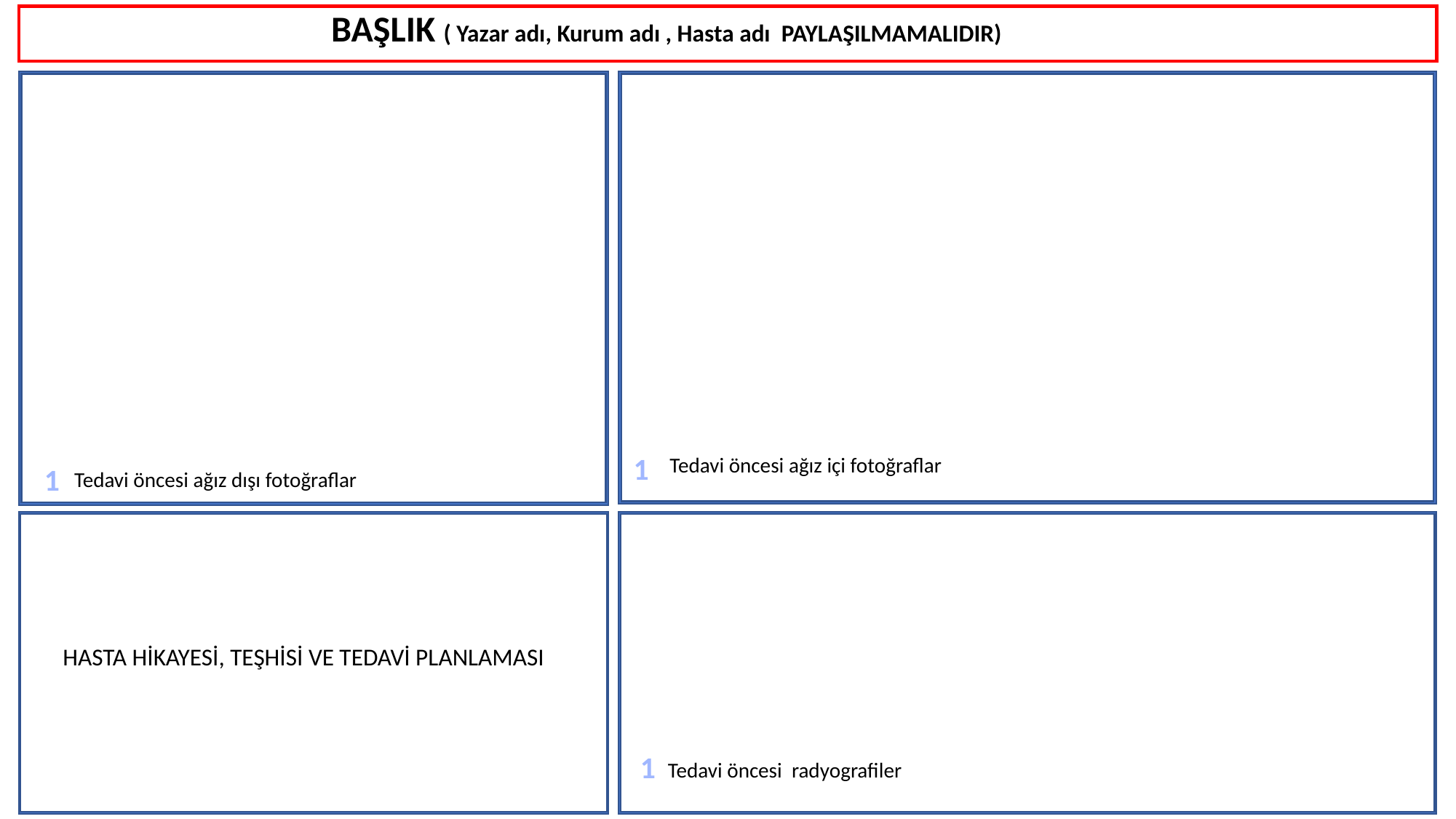

BAŞLIK ( Yazar adı, Kurum adı , Hasta adı  PAYLAŞILMAMALIDIR)

Tedavi öncesi ağız içi fotoğraflar
1
1
Tedavi öncesi ağız dışı fotoğraflar

HASTA HİKAYESİ, TEŞHİSİ VE TEDAVİ PLANLAMASI

1
Tedavi öncesi  radyografiler